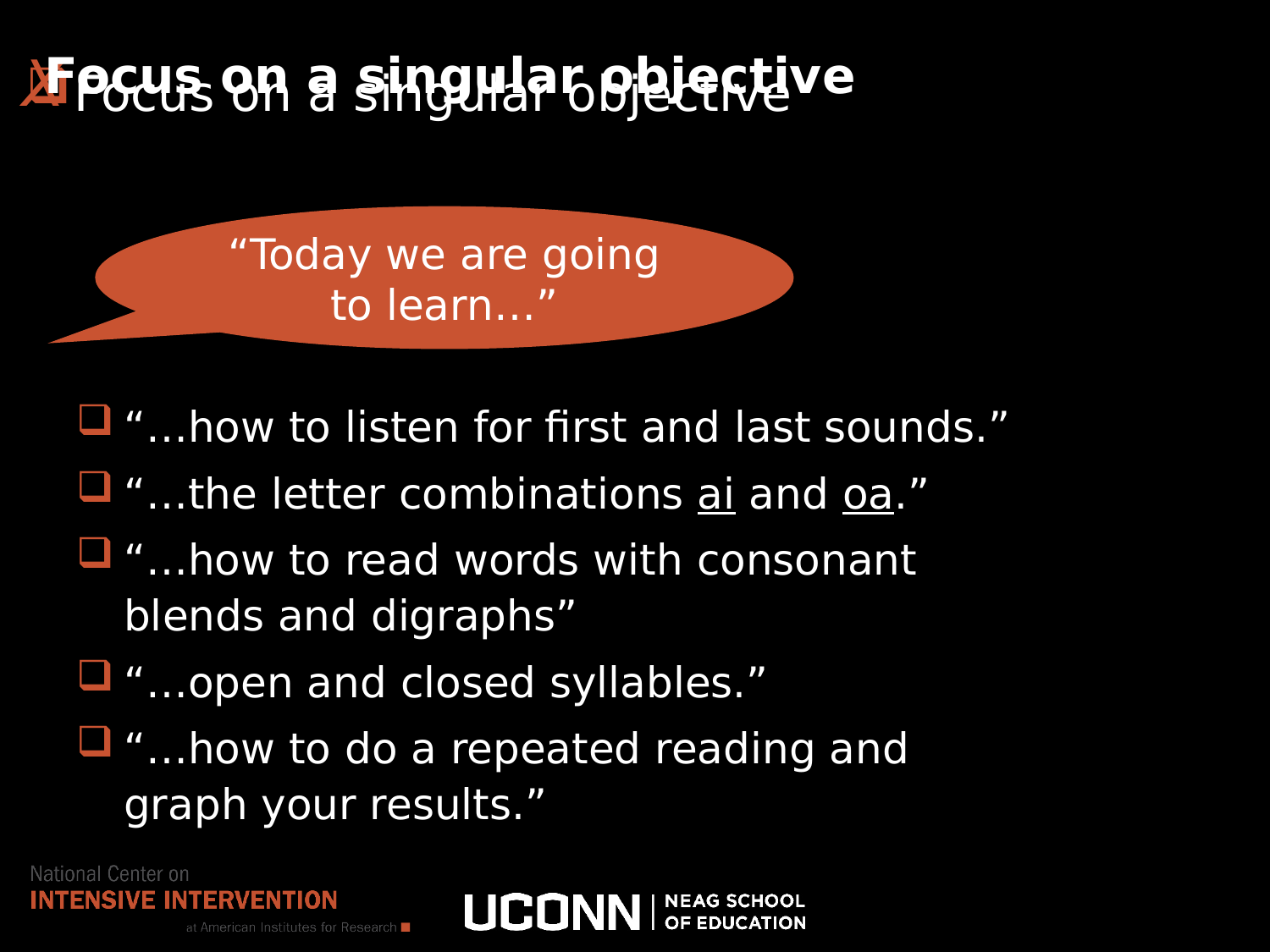

# Focus on a singular objective

X
Focus on a singular objective

“Today we are going to learn…”
“…how to listen for first and last sounds.”
“…the letter combinations ai and oa.”
“…how to read words with consonant blends and digraphs”
“…open and closed syllables.”
“…how to do a repeated reading and graph your results.”